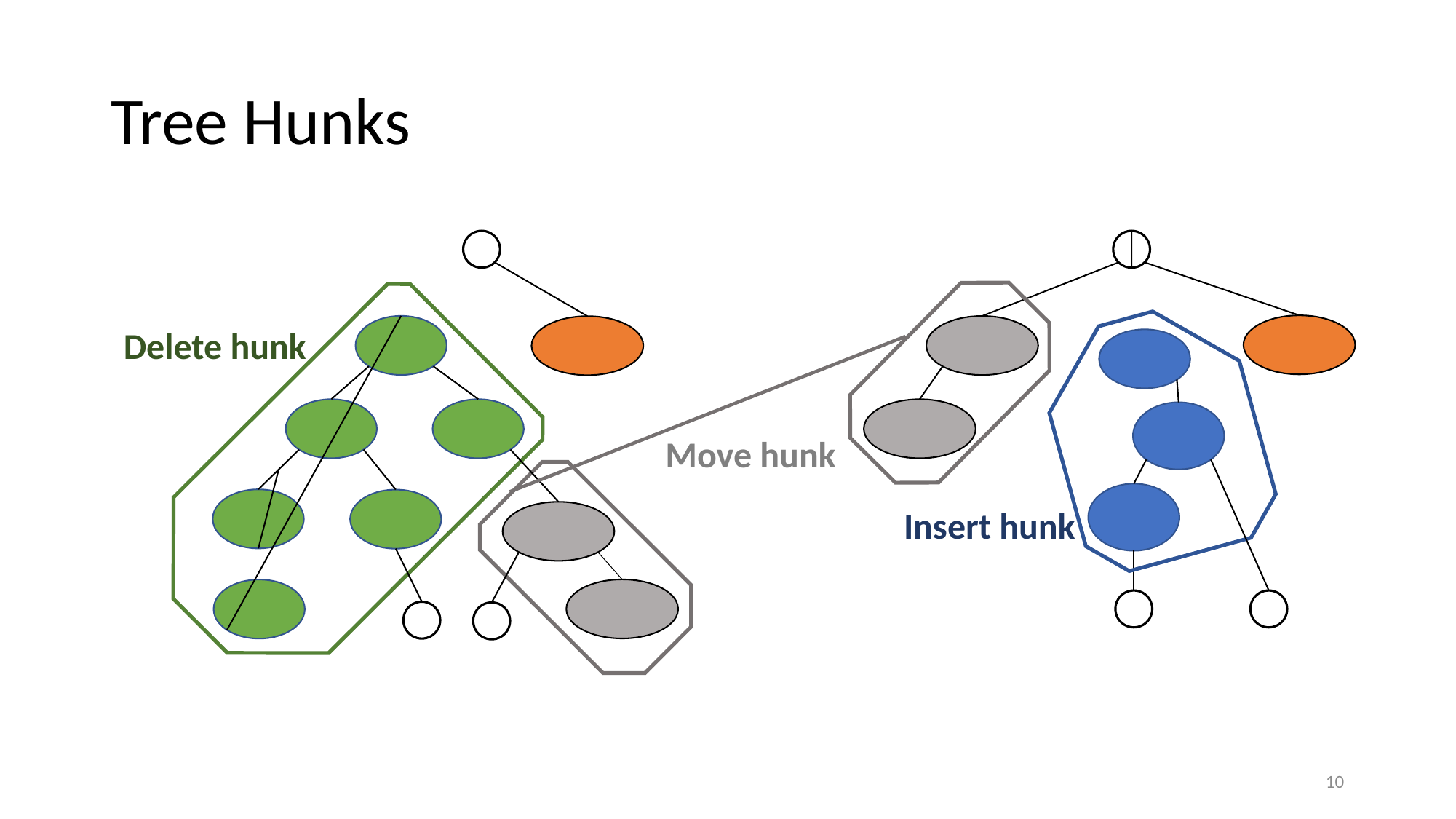

# Tree Hunks

Delete hunk

Move hunk

Insert hunk

10